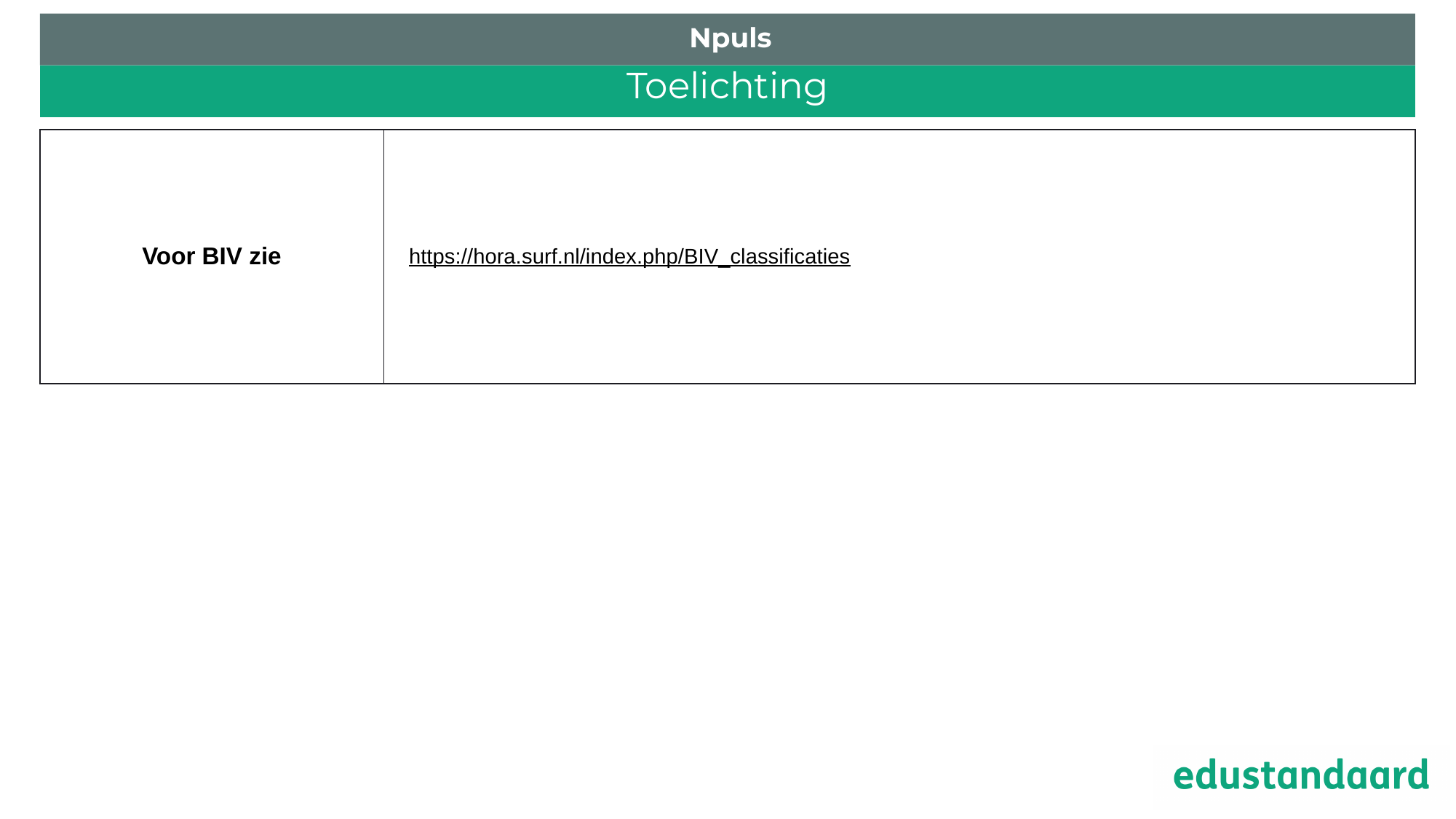

Npuls
# Toelichting
| Voor BIV zie | https://hora.surf.nl/index.php/BIV\_classificaties |
| --- | --- |